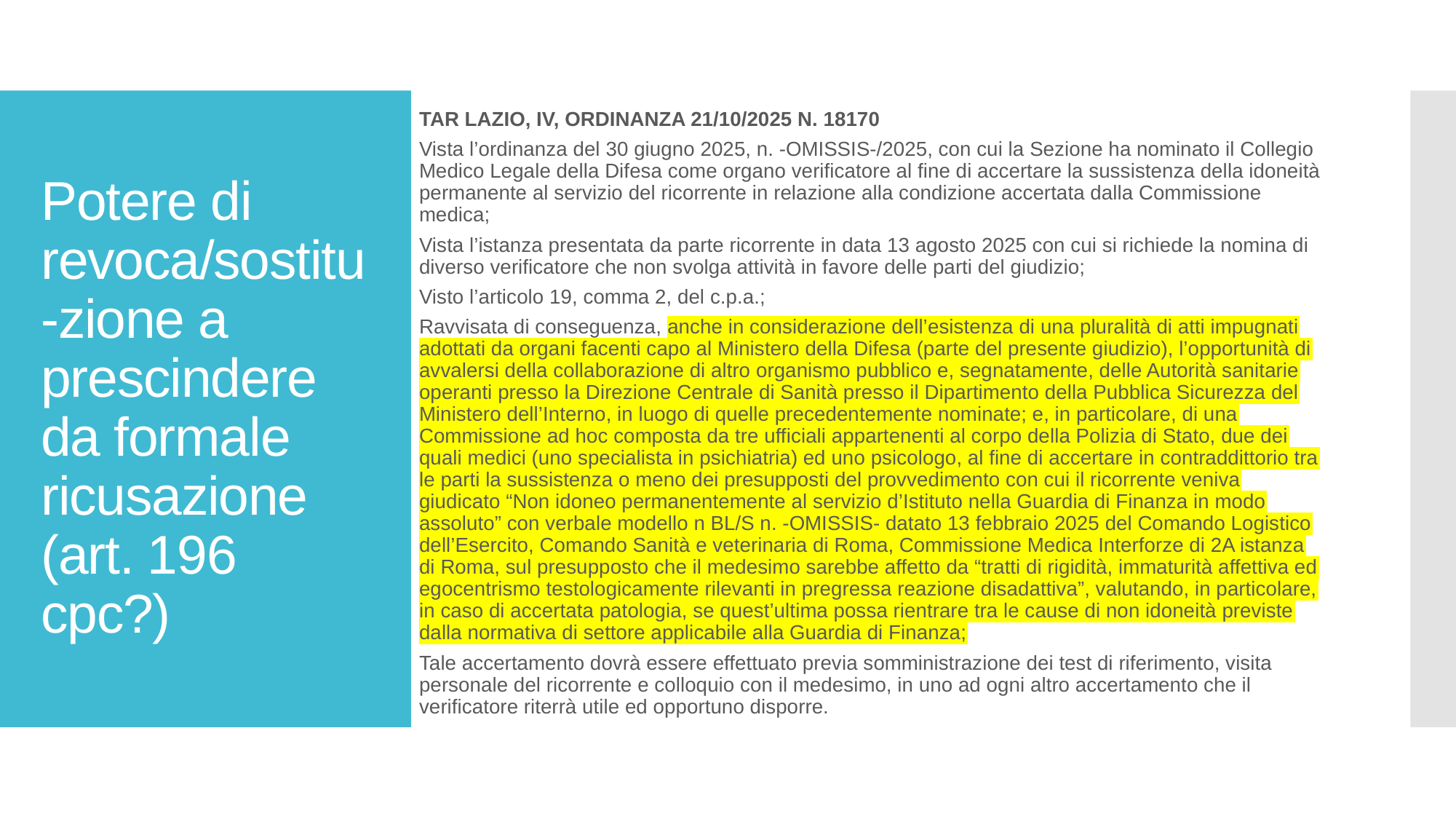

TAR LAZIO, IV, ORDINANZA 21/10/2025 N. 18170
Vista l’ordinanza del 30 giugno 2025, n. -OMISSIS-/2025, con cui la Sezione ha nominato il Collegio Medico Legale della Difesa come organo verificatore al fine di accertare la sussistenza della idoneità permanente al servizio del ricorrente in relazione alla condizione accertata dalla Commissione medica;
Vista l’istanza presentata da parte ricorrente in data 13 agosto 2025 con cui si richiede la nomina di diverso verificatore che non svolga attività in favore delle parti del giudizio;
Visto l’articolo 19, comma 2, del c.p.a.;
Ravvisata di conseguenza, anche in considerazione dell’esistenza di una pluralità di atti impugnati adottati da organi facenti capo al Ministero della Difesa (parte del presente giudizio), l’opportunità di avvalersi della collaborazione di altro organismo pubblico e, segnatamente, delle Autorità sanitarie operanti presso la Direzione Centrale di Sanità presso il Dipartimento della Pubblica Sicurezza del Ministero dell’Interno, in luogo di quelle precedentemente nominate; e, in particolare, di una Commissione ad hoc composta da tre ufficiali appartenenti al corpo della Polizia di Stato, due dei quali medici (uno specialista in psichiatria) ed uno psicologo, al fine di accertare in contraddittorio tra le parti la sussistenza o meno dei presupposti del provvedimento con cui il ricorrente veniva giudicato “Non idoneo permanentemente al servizio d’Istituto nella Guardia di Finanza in modo assoluto” con verbale modello n BL/S n. -OMISSIS- datato 13 febbraio 2025 del Comando Logistico dell’Esercito, Comando Sanità e veterinaria di Roma, Commissione Medica Interforze di 2A istanza di Roma, sul presupposto che il medesimo sarebbe affetto da “tratti di rigidità, immaturità affettiva ed egocentrismo testologicamente rilevanti in pregressa reazione disadattiva”, valutando, in particolare, in caso di accertata patologia, se quest’ultima possa rientrare tra le cause di non idoneità previste dalla normativa di settore applicabile alla Guardia di Finanza;
Tale accertamento dovrà essere effettuato previa somministrazione dei test di riferimento, visita personale del ricorrente e colloquio con il medesimo, in uno ad ogni altro accertamento che il verificatore riterrà utile ed opportuno disporre.

# Potere di revoca/sostitu-zione a prescindere da formale ricusazione (art. 196 cpc?)